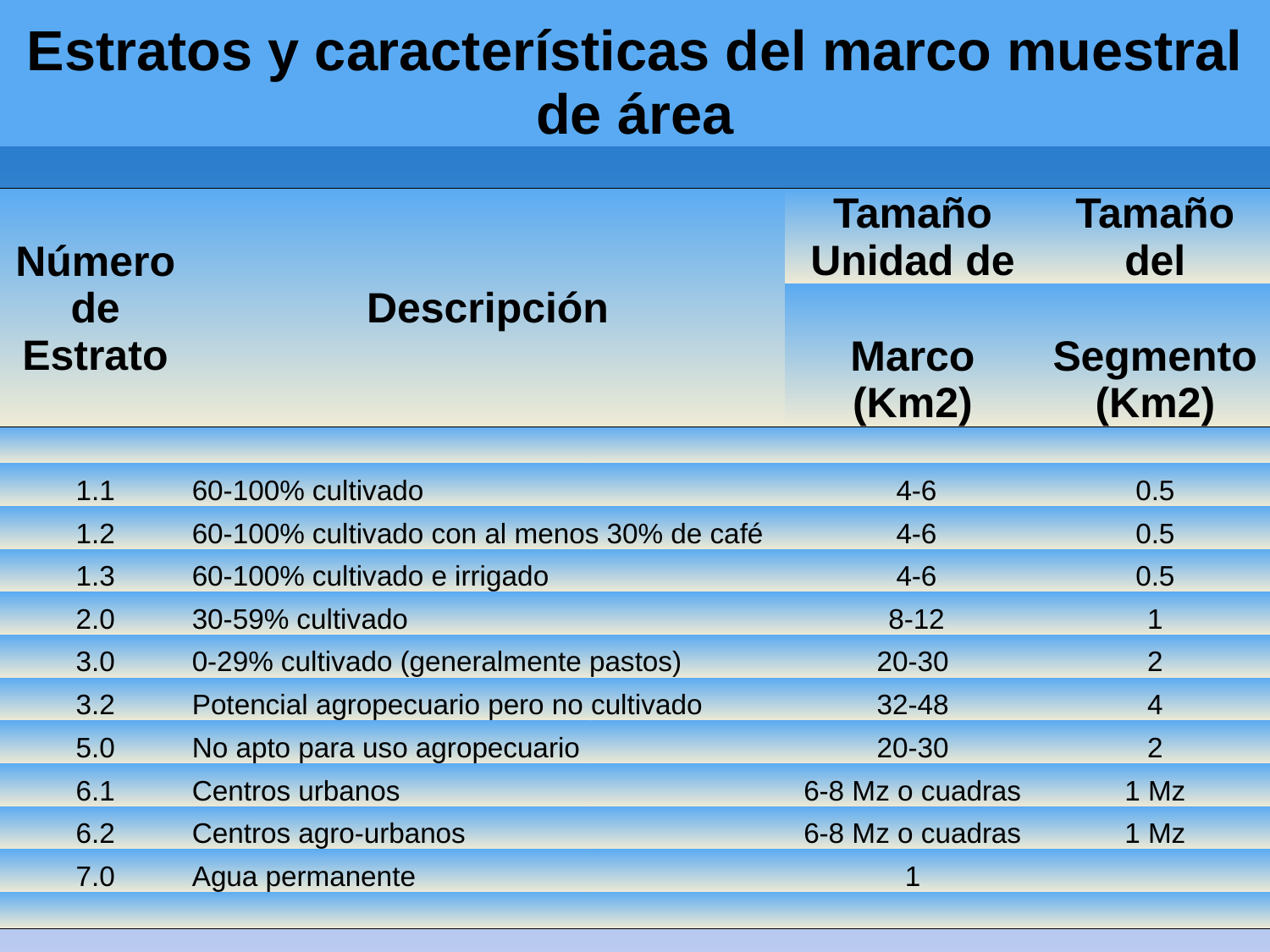

| Estratos y características del marco muestral de área |
| --- |
| Número de Estrato | Descripción |  |  | Tamaño Unidad de | Tamaño del |
| --- | --- | --- | --- | --- | --- |
|  |  |  |  | Marco (Km2) | Segmento (Km2) |
|  |  |  |  |  |  |
| 1.1 | 60-100% cultivado |  |  | 4-6 | 0.5 |
| 1.2 | 60-100% cultivado con al menos 30% de café |  |  | 4-6 | 0.5 |
| 1.3 | 60-100% cultivado e irrigado |  |  | 4-6 | 0.5 |
| 2.0 | 30-59% cultivado |  |  | 8-12 | 1 |
| 3.0 | 0-29% cultivado (generalmente pastos) |  |  | 20-30 | 2 |
| 3.2 | Potencial agropecuario pero no cultivado |  |  | 32-48 | 4 |
| 5.0 | No apto para uso agropecuario |  |  | 20-30 | 2 |
| 6.1 | Centros urbanos |  |  | 6-8 Mz o cuadras | 1 Mz |
| 6.2 | Centros agro-urbanos |  |  | 6-8 Mz o cuadras | 1 Mz |
| 7.0 | Agua permanente |  |  | 1 |  |
|  |  |  |  |  |  |